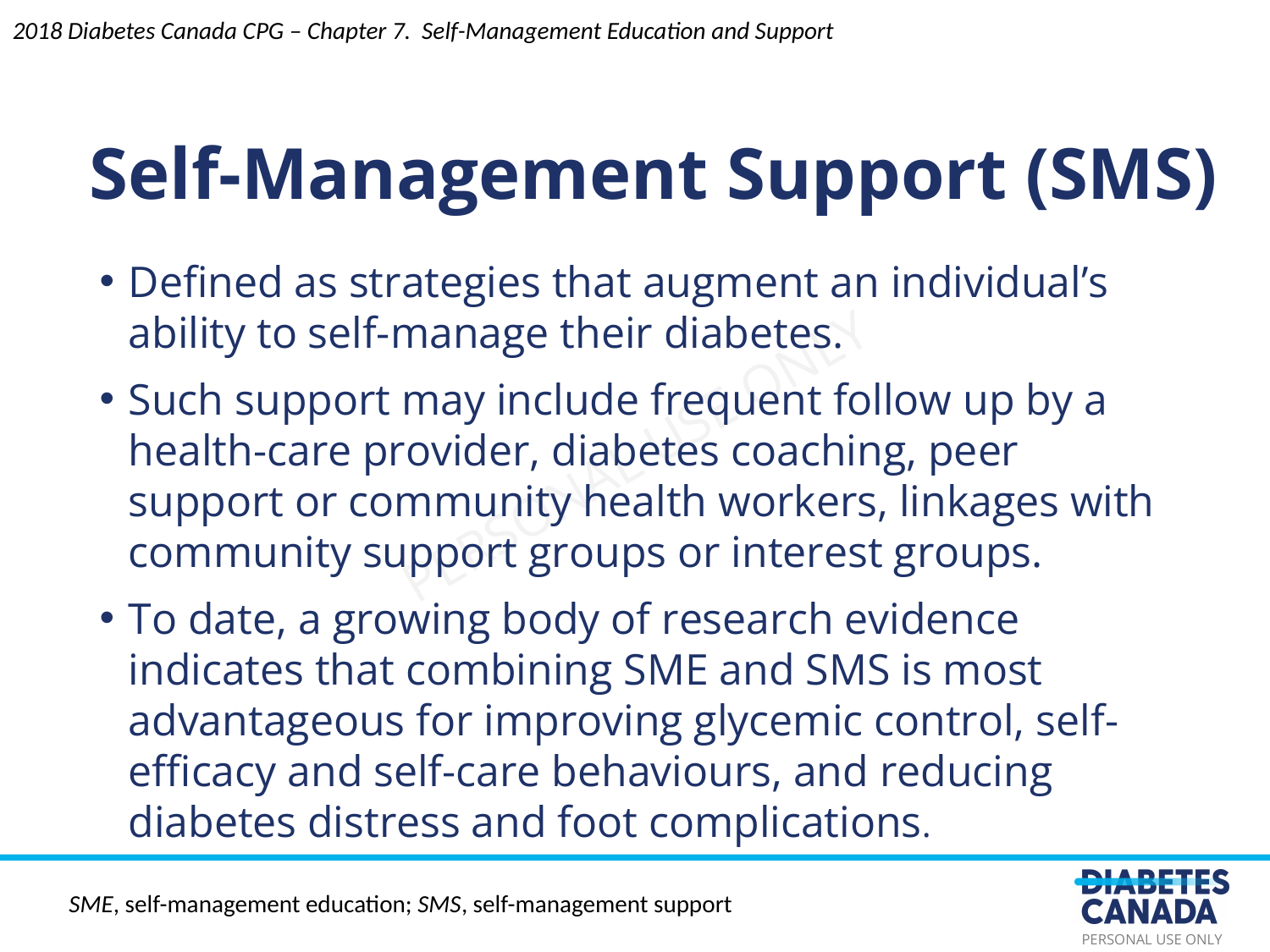

2018 Diabetes Canada CPG – Chapter 7.  Self-Management Education and Support
Self-Management Support (SMS)
Defined as strategies that augment an individual’s ability to self-manage their diabetes.
Such support may include frequent follow up by a health-care provider, diabetes coaching, peer support or community health workers, linkages with community support groups or interest groups.
To date, a growing body of research evidence indicates that combining SME and SMS is most advantageous for improving glycemic control, self-efficacy and self-care behaviours, and reducing diabetes distress and foot complications.

SME, self-management education; SMS, self-management support